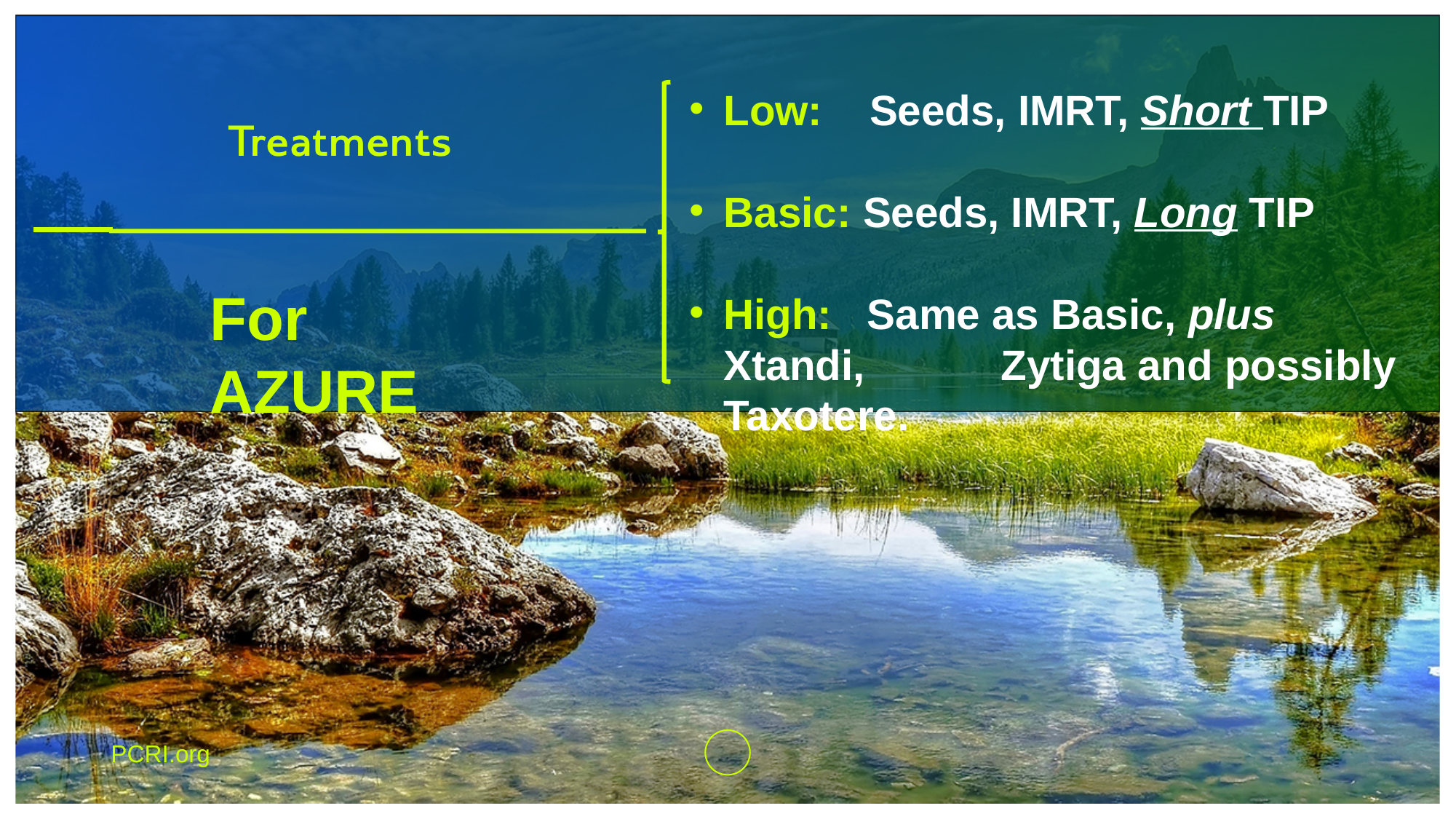

Low:    Seeds, IMRT, Short TIP

Basic: Seeds, IMRT, Long TIP

High:   Same as Basic, plus Xtandi,    	     Zytiga and possibly Taxotere.

# Treatments

For AZURE
PCRI.org